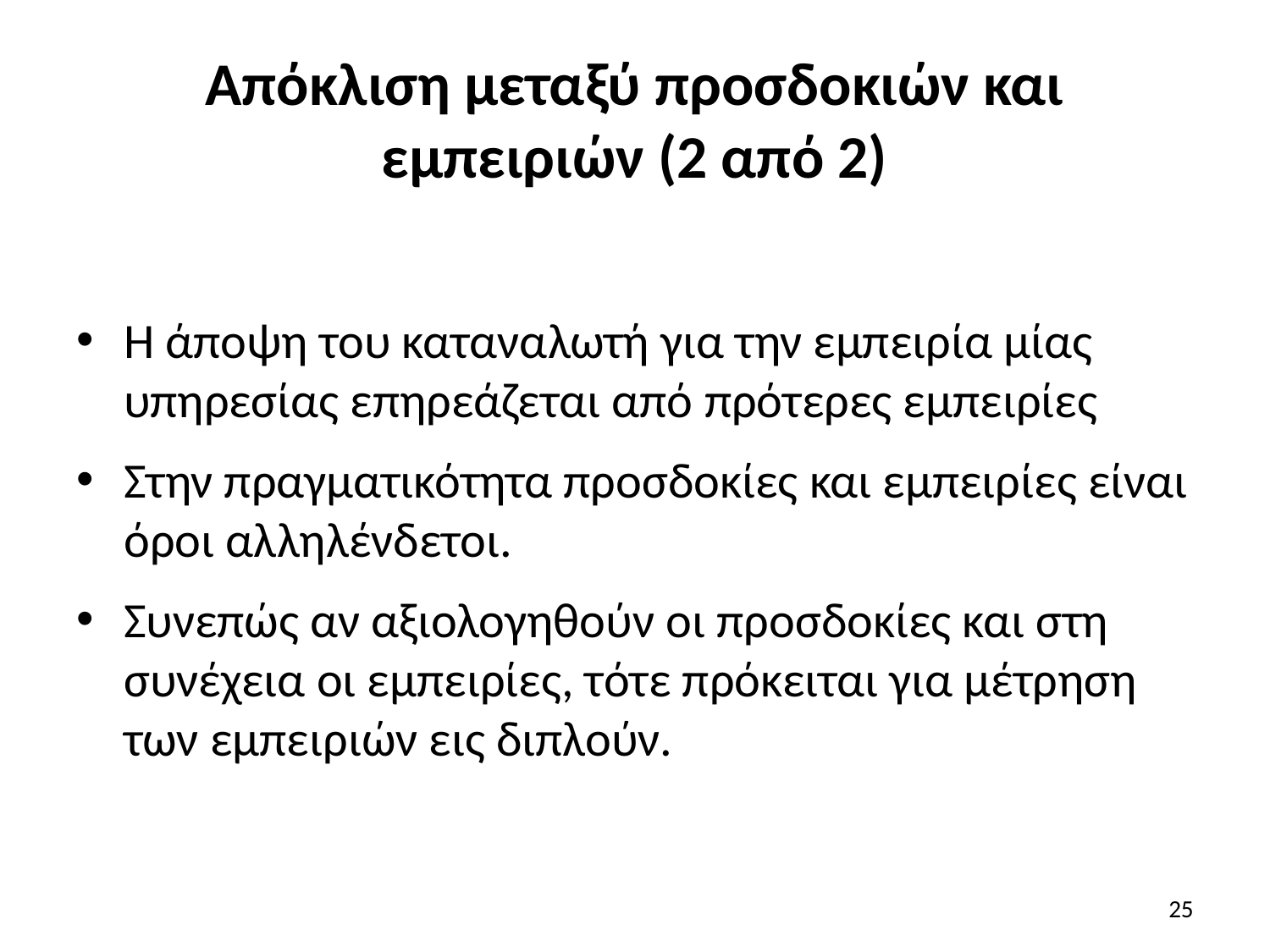

# Απόκλιση μεταξύ προσδοκιών και εμπειριών (2 από 2)

Η άποψη του καταναλωτή για την εμπειρία μίας υπηρεσίας επηρεάζεται από πρότερες εμπειρίες
Στην πραγματικότητα προσδοκίες και εμπειρίες είναι όροι αλληλένδετοι.
Συνεπώς αν αξιολογηθούν οι προσδοκίες και στη συνέχεια οι εμπειρίες, τότε πρόκειται για μέτρηση των εμπειριών εις διπλούν.
25